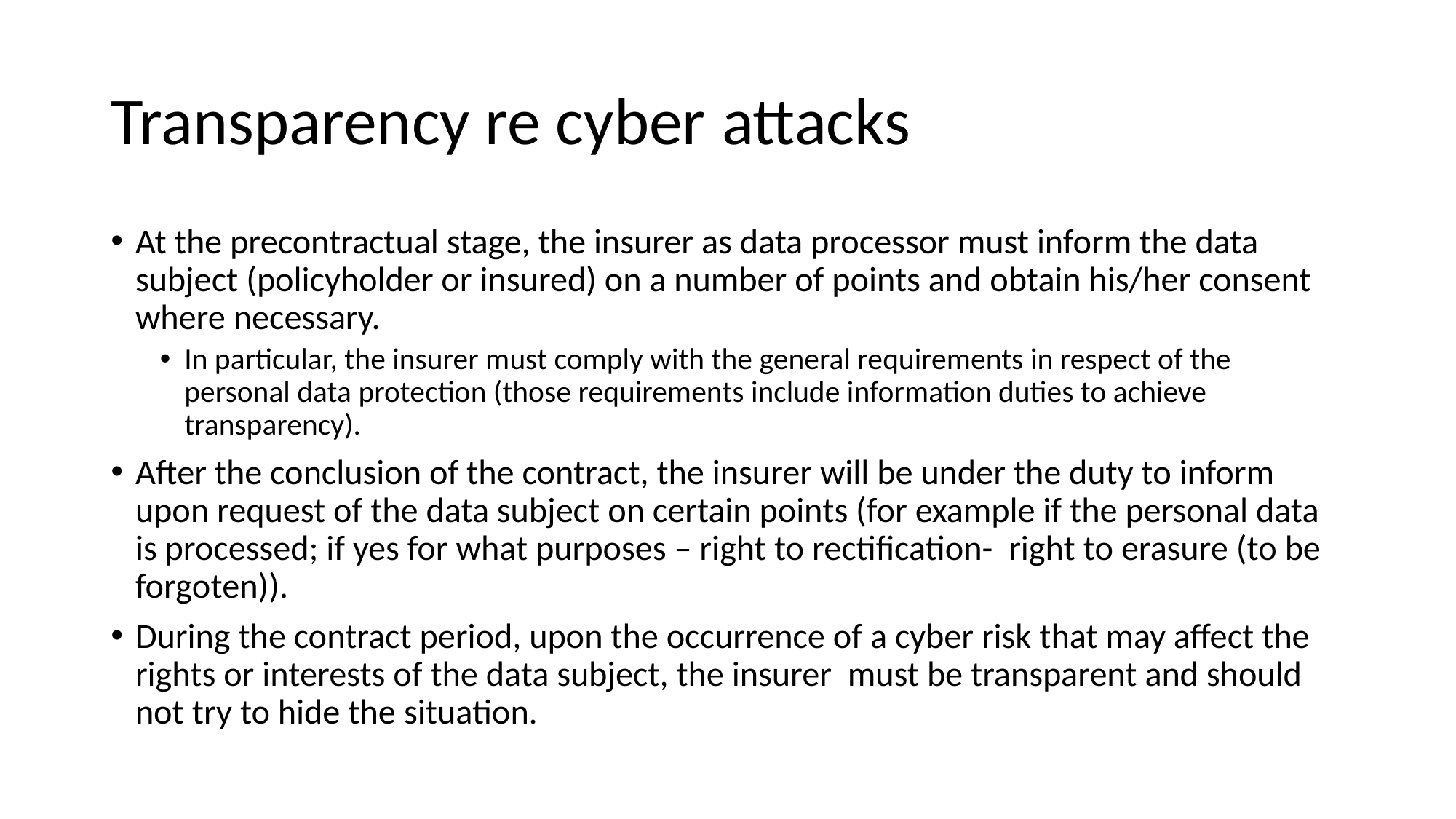

# Transparency re cyber attacks
At the precontractual stage, the insurer as data processor must inform the data subject (policyholder or insured) on a number of points and obtain his/her consent where necessary.
In particular, the insurer must comply with the general requirements in respect of the personal data protection (those requirements include information duties to achieve transparency).
After the conclusion of the contract, the insurer will be under the duty to inform upon request of the data subject on certain points (for example if the personal data is processed; if yes for what purposes – right to rectification-  right to erasure (to be forgoten)).
During the contract period, upon the occurrence of a cyber risk that may affect the rights or interests of the data subject, the insurer  must be transparent and should not try to hide the situation.